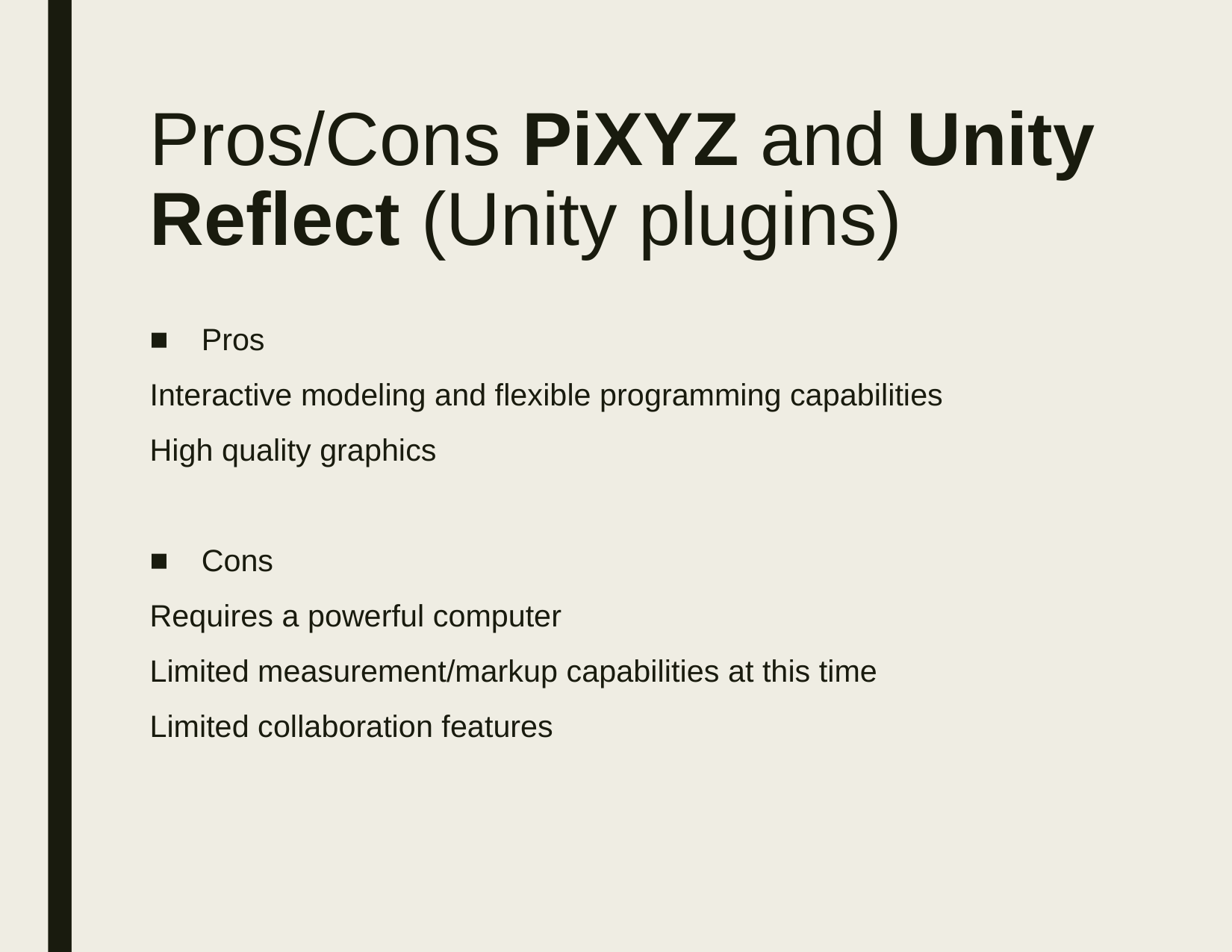

# Pros/Cons PiXYZ and Unity Reflect (Unity plugins)
Pros
Interactive modeling and flexible programming capabilities
High quality graphics

Cons
Requires a powerful computer
Limited measurement/markup capabilities at this time
Limited collaboration features